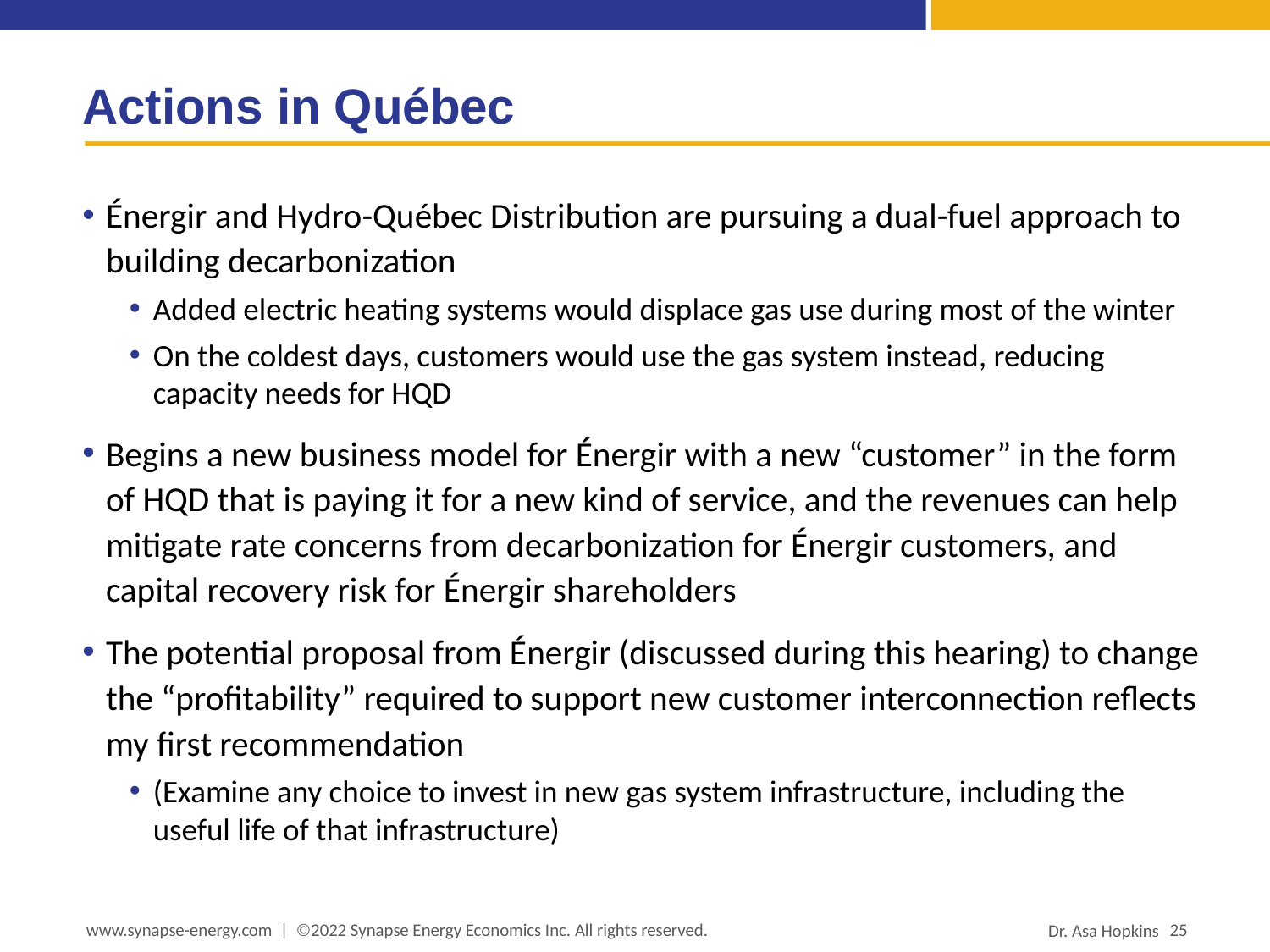

# Actions in Québec
Énergir and Hydro-Québec Distribution are pursuing a dual-fuel approach to building decarbonization
Added electric heating systems would displace gas use during most of the winter
On the coldest days, customers would use the gas system instead, reducing capacity needs for HQD
Begins a new business model for Énergir with a new “customer” in the form of HQD that is paying it for a new kind of service, and the revenues can help mitigate rate concerns from decarbonization for Énergir customers, and capital recovery risk for Énergir shareholders
The potential proposal from Énergir (discussed during this hearing) to change the “profitability” required to support new customer interconnection reflects my first recommendation
(Examine any choice to invest in new gas system infrastructure, including the useful life of that infrastructure)

www.synapse-energy.com  |  ©2022 Synapse Energy Economics Inc. All rights reserved.
25
Dr. Asa Hopkins